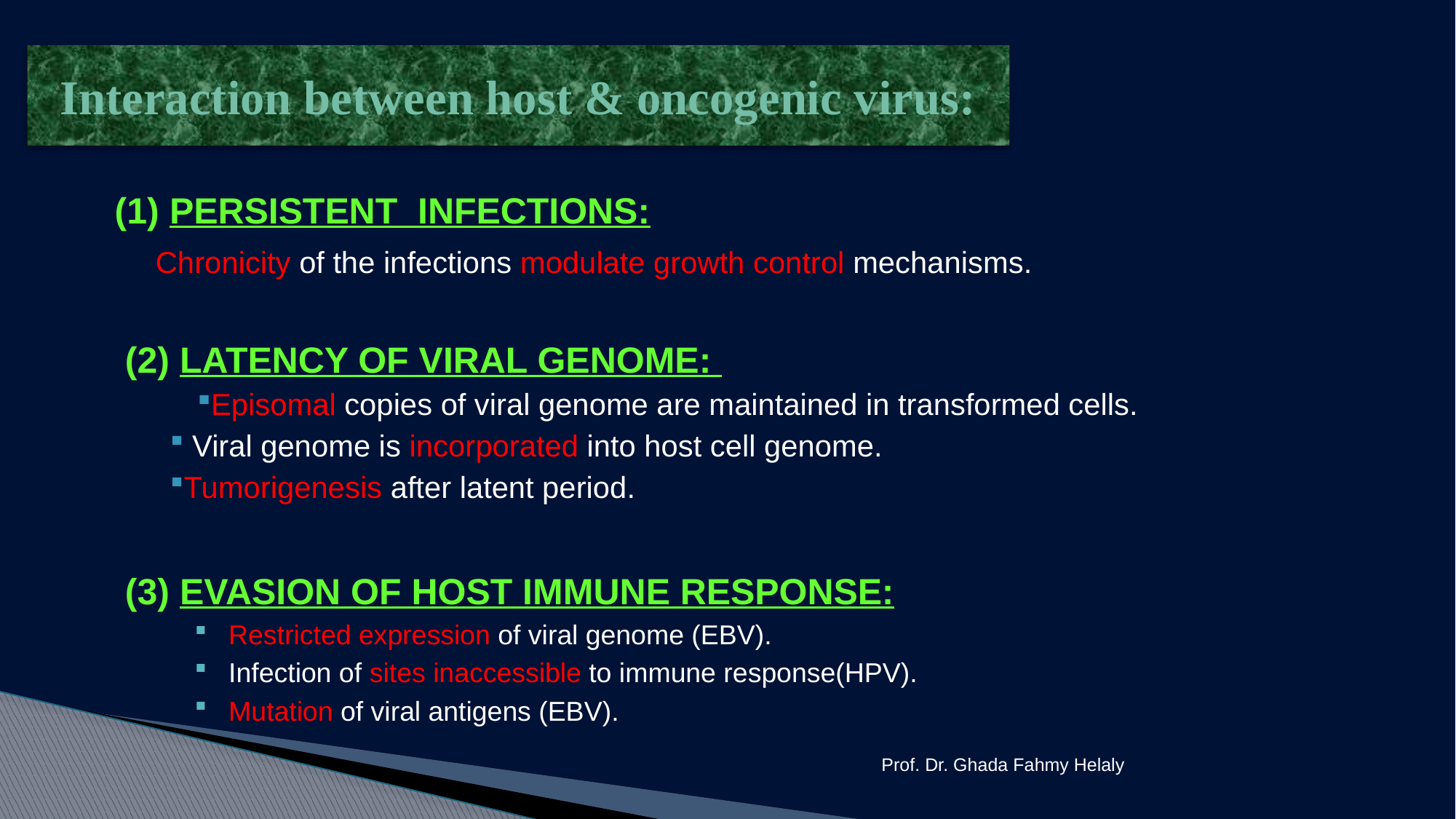

# Interaction between host & oncogenic virus:
(1) PERSISTENT  INFECTIONS:
    Chronicity of the infections modulate growth control mechanisms.

 (2) LATENCY OF VIRAL GENOME:
Episomal copies of viral genome are maintained in transformed cells.
 Viral genome is incorporated into host cell genome.
Tumorigenesis after latent period.

 (3) EVASION OF HOST IMMUNE RESPONSE:
Restricted expression of viral genome (EBV).
Infection of sites inaccessible to immune response(HPV).
Mutation of viral antigens (EBV).

Prof. Dr. Ghada Fahmy Helaly